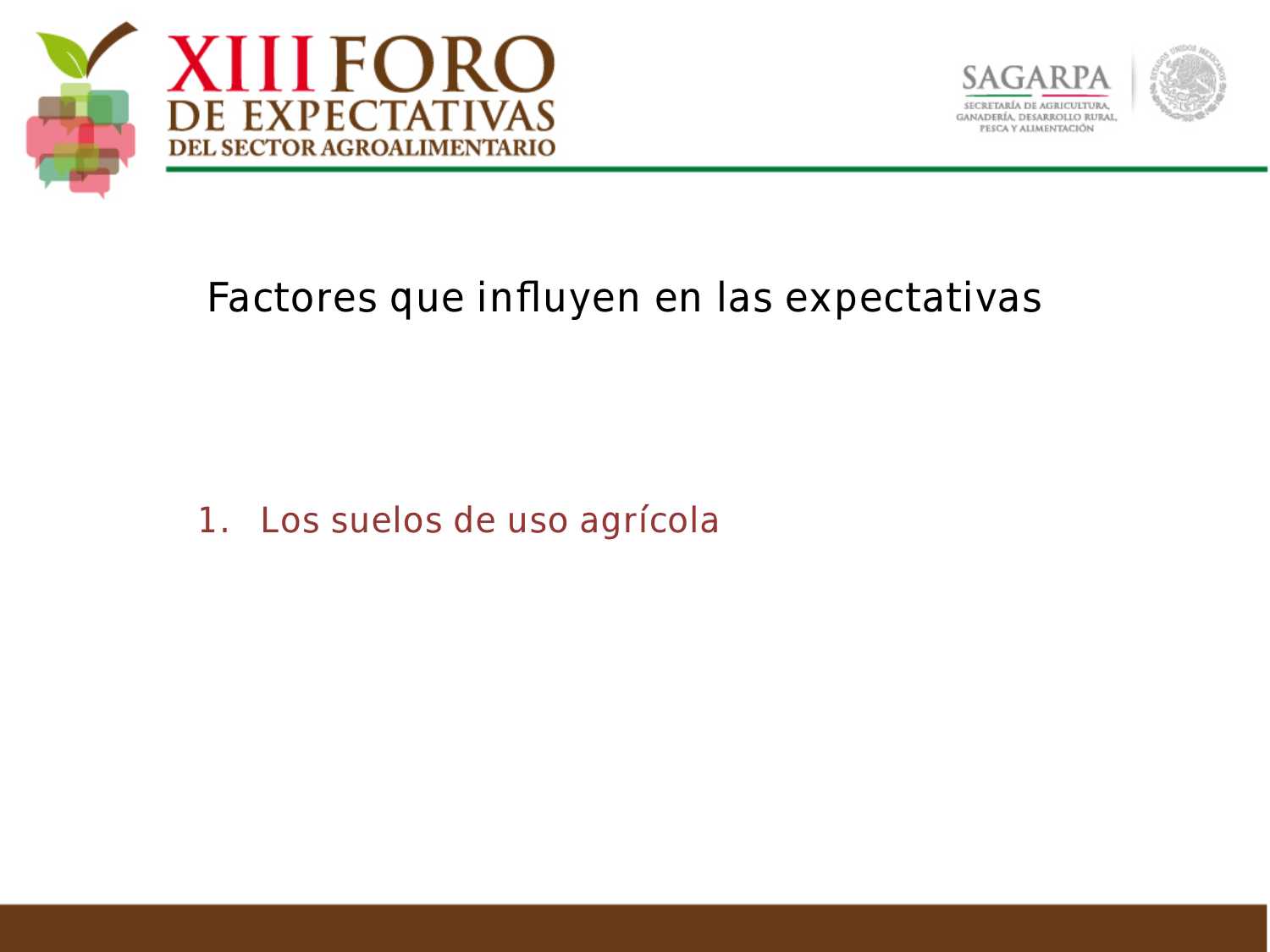

# Factores que influyen en las expectativas
Los suelos de uso agrícola